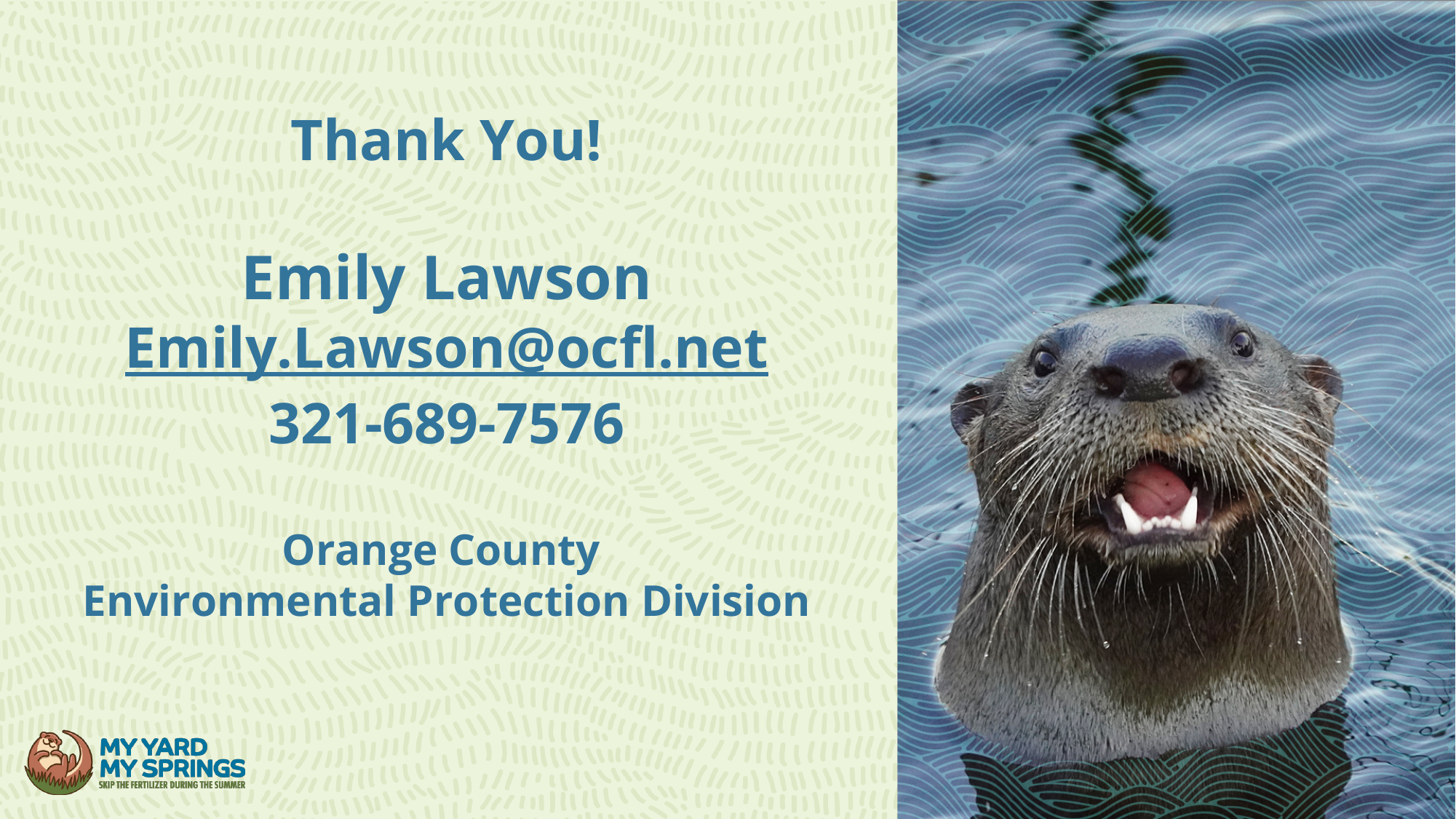

# Thank You! Emily Lawson Emily.Lawson@ocfl.net 321-689-7576 Orange County Environmental Protection Division